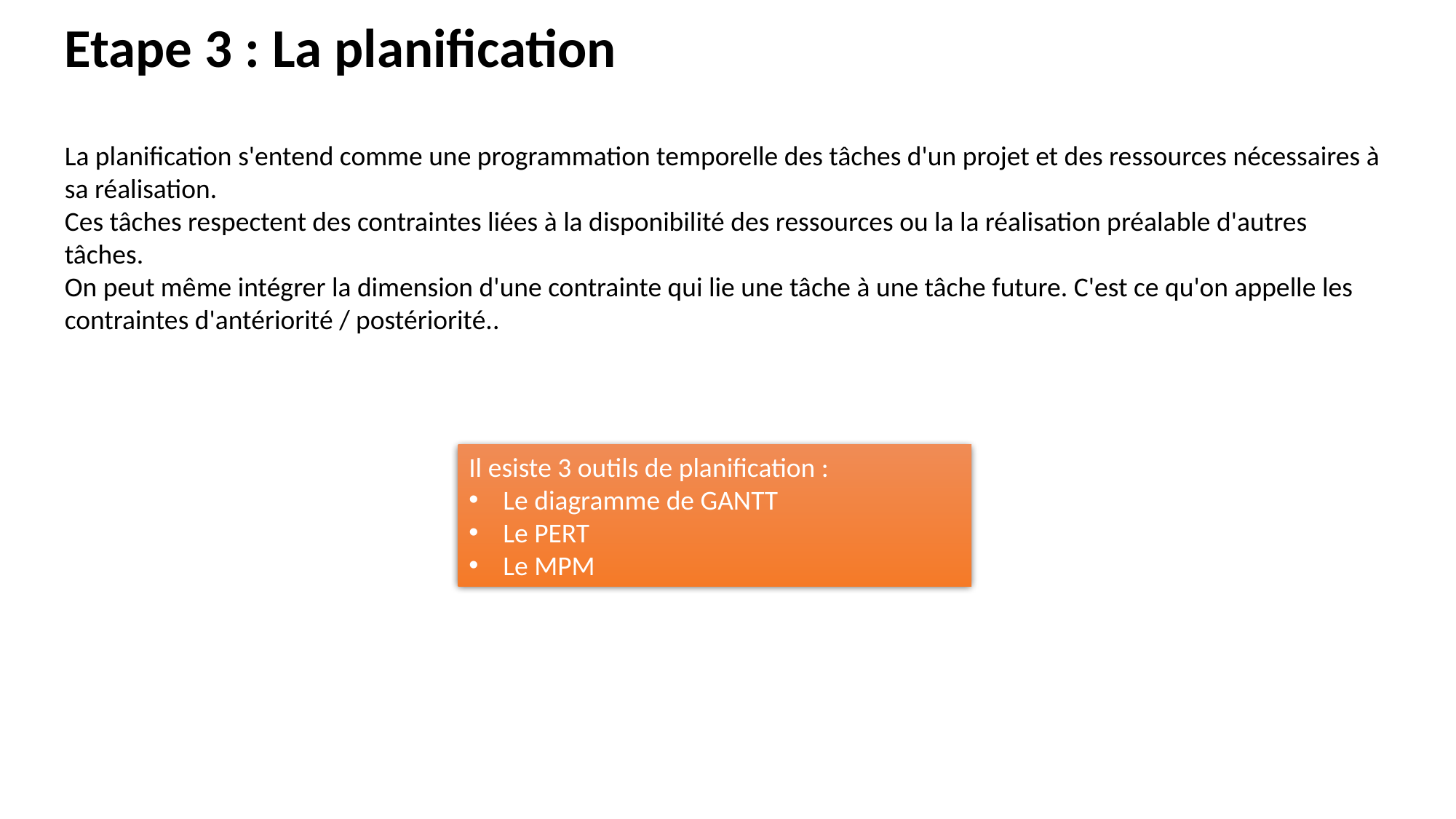

Etape 3 : La planification
La planification s'entend comme une programmation temporelle des tâches d'un projet et des ressources nécessaires à sa réalisation.
Ces tâches respectent des contraintes liées à la disponibilité des ressources ou la la réalisation préalable d'autres tâches.
On peut même intégrer la dimension d'une contrainte qui lie une tâche à une tâche future. C'est ce qu'on appelle les contraintes d'antériorité / postériorité..
Il esiste 3 outils de planification :
Le diagramme de GANTT
Le PERT
Le MPM